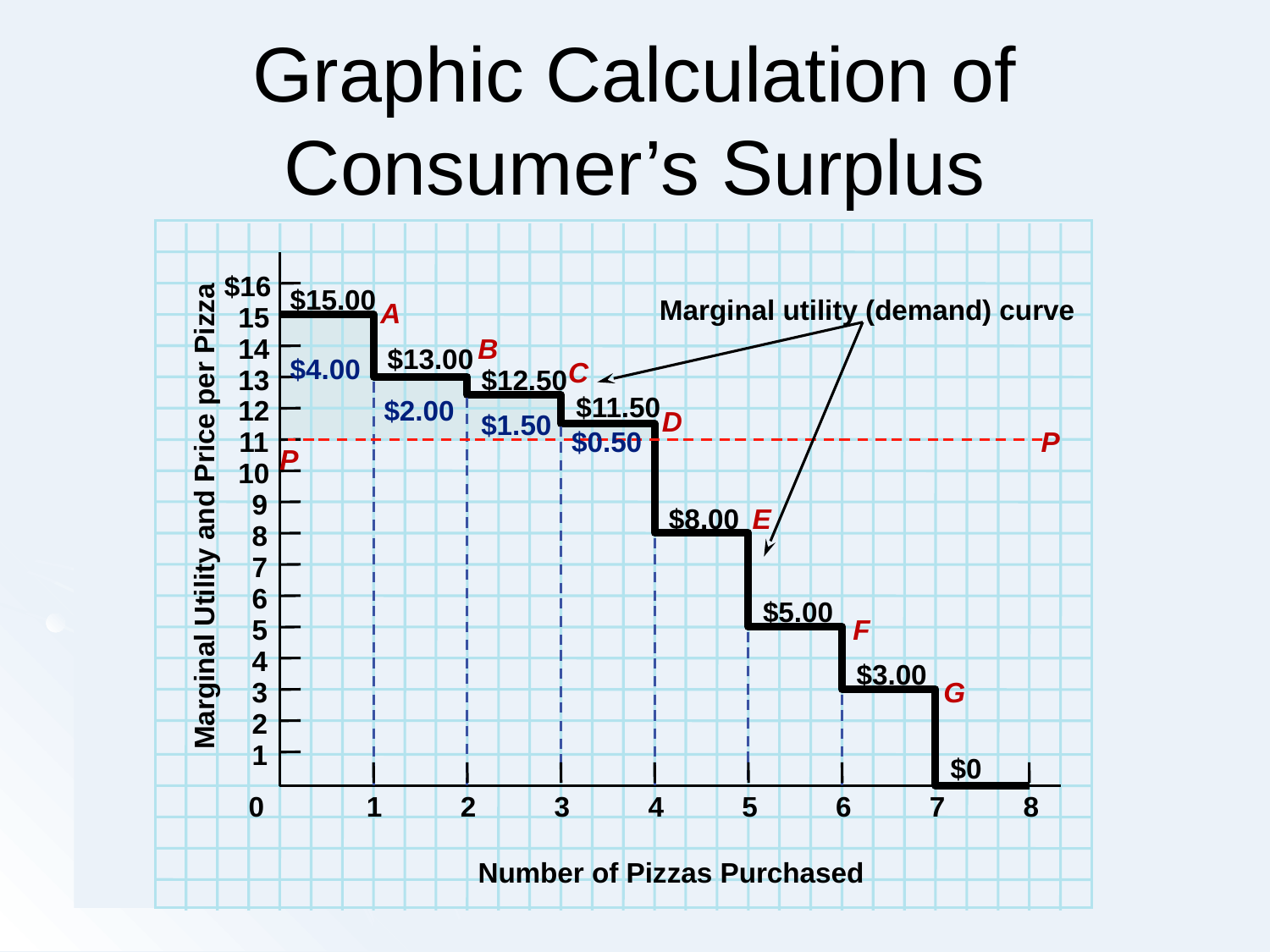

# Graphic Calculation of Consumer’s Surplus

$16
$15.00
$4.00
A

Marginal utility (demand) curve

15

14
B
$13.00
$2.00

C
$12.50
$1.50
13

$11.50
D
$0.50
12

11
P

P

10

9
Marginal Utility and Price per Pizza
$8.00
E

8

7

6
$5.00
F

5

4
$3.00
G

3

2

1
$0

0
1
2
3
4
5
6
7
8

Number of Pizzas Purchased